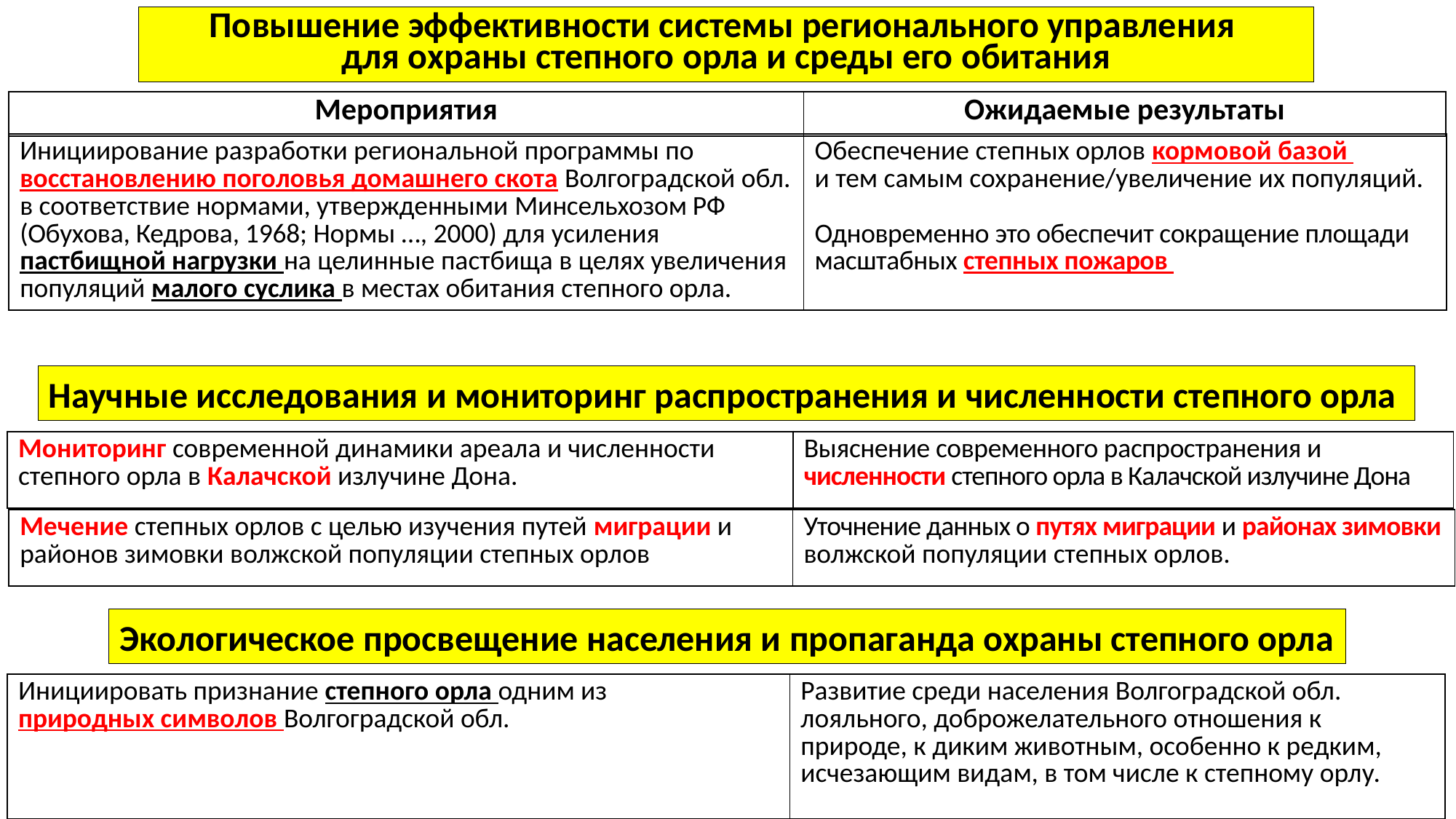

Повышение эффективности системы регионального управления
для охраны степного орла и среды его обитания
| Мероприятия | Ожидаемые результаты |
| --- | --- |
| Инициирование разработки региональной программы по восстановлению поголовья домашнего скота Волгоградской обл. в соответствие нормами, утвержденными Минсельхозом РФ (Обухова, Кедрова, 1968; Нормы …, 2000) для усиления пастбищной нагрузки на целинные пастбища в целях увеличения популяций малого суслика в местах обитания степного орла. | Обеспечение степных орлов кормовой базой и тем самым сохранение/увеличение их популяций. Одновременно это обеспечит сокращение площади масштабных степных пожаров |
| --- | --- |
Научные исследования и мониторинг распространения и численности степного орла
| Мониторинг современной динамики ареала и численности степного орла в Калачской излучине Дона. | Выяснение современного распространения и численности степного орла в Калачской излучине Дона |
| --- | --- |
| Мечение степных орлов с целью изучения путей миграции и районов зимовки волжской популяции степных орлов | Уточнение данных о путях миграции и районах зимовки волжской популяции степных орлов. |
| --- | --- |
Экологическое просвещение населения и пропаганда охраны степного орла
| Инициировать признание степного орла одним из природных символов Волгоградской обл. | Развитие среди населения Волгоградской обл. лояльного, доброжелательного отношения к природе, к диким животным, особенно к редким, исчезающим видам, в том числе к степному орлу. |
| --- | --- |